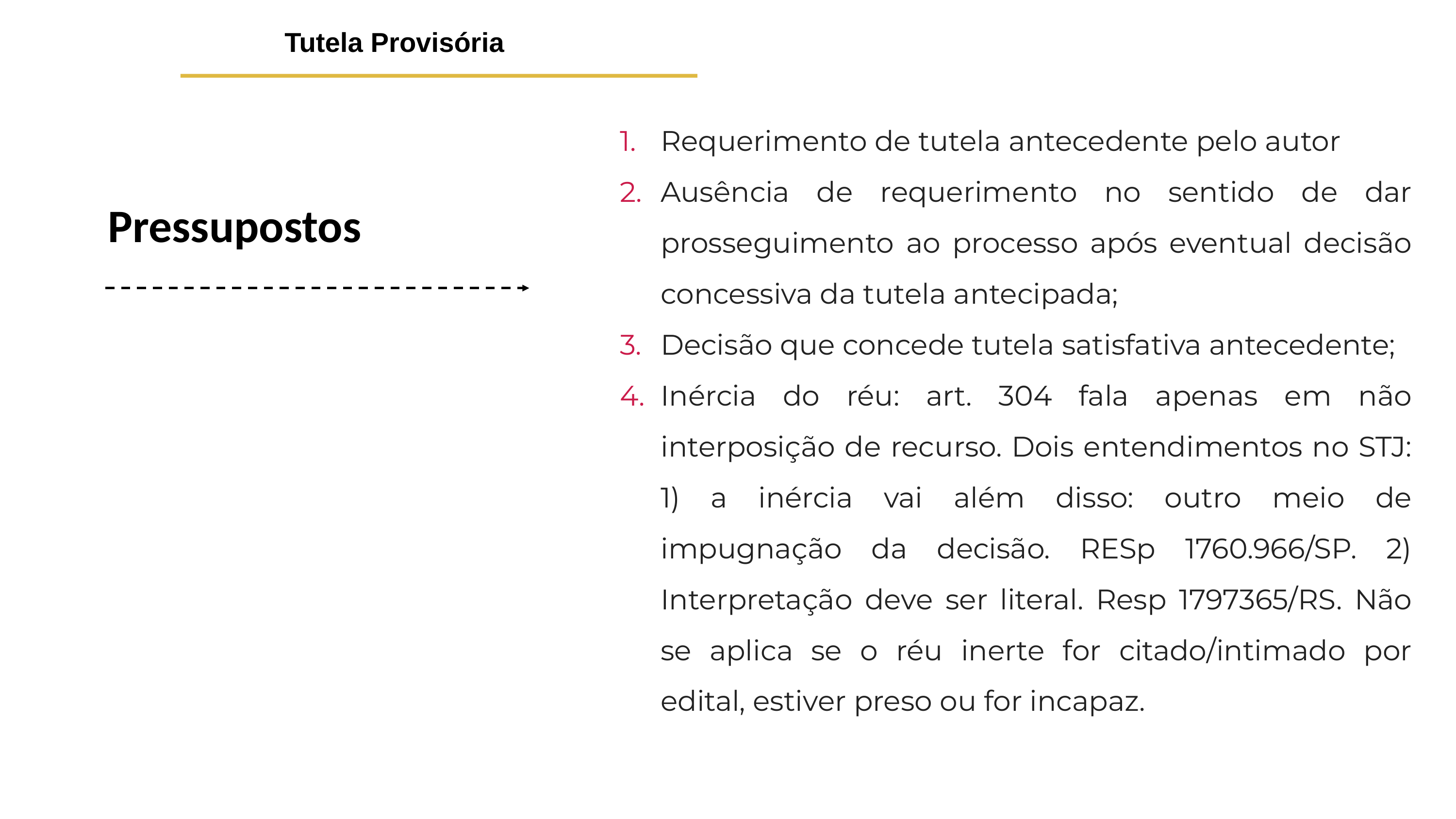

Tutela Provisória

Requerimento de tutela antecedente pelo autor
Ausência de requerimento no sentido de dar prosseguimento ao processo após eventual decisão concessiva da tutela antecipada;
Decisão que concede tutela satisfativa antecedente;
Inércia do réu: art. 304 fala apenas em não interposição de recurso. Dois entendimentos no STJ: 1) a inércia vai além disso: outro meio de impugnação da decisão. RESp 1760.966/SP. 2) Interpretação deve ser literal. Resp 1797365/RS. Não se aplica se o réu inerte for citado/intimado por edital, estiver preso ou for incapaz.
Pressupostos